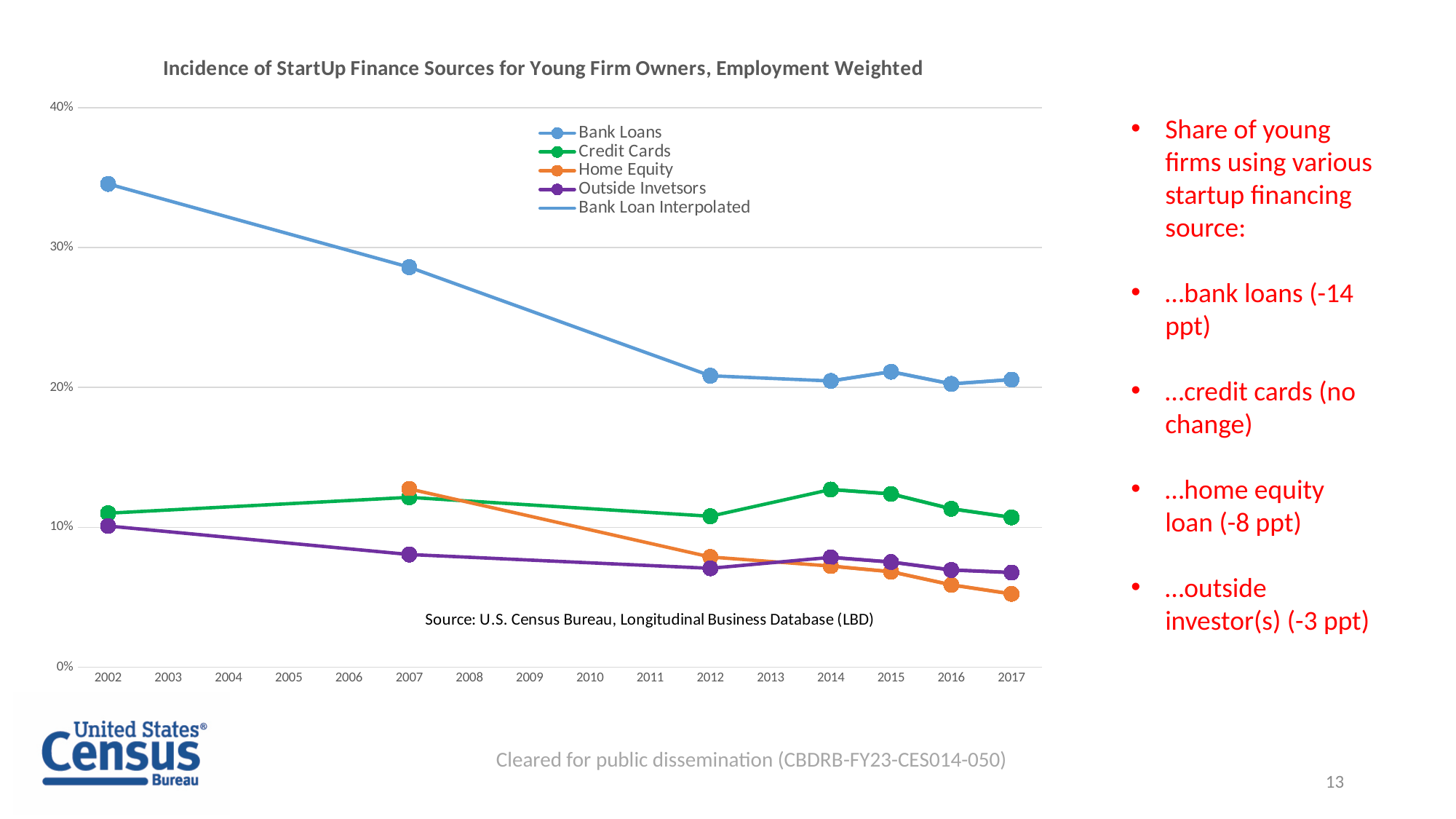

### Chart: Incidence of StartUp Finance Sources for Young Firm Owners, Employment Weighted

| Category |  |  |  |  |  |  |  |  |
|---|---|---|---|---|---|---|---|---|
| 2002 | 0.34559322033898304 | 0.11008474576271186 | None | 0.10093220338983051 | 0.34559322033898304 | 0.11008474576271186 | None | 0.10093220338983051 |
| 2003 | None | None | None | None | 0.33368546062492793 | 0.11235351089588377 | None | 0.09685120488873517 |
| 2004 | None | None | None | None | 0.3217777009108728 | 0.11462227602905568 | None | 0.0927702063876398 |
| 2005 | None | None | None | None | 0.3098699411968177 | 0.11689104116222761 | None | 0.08868920788654445 |
| 2006 | None | None | None | None | 0.2979621814827626 | 0.11915980629539952 | None | 0.08460820938544909 |
| 2007 | 0.2860544217687075 | 0.12142857142857143 | 0.12746598639455783 | 0.08052721088435374 | 0.2860544217687075 | 0.12142857142857143 | 0.12746598639455783 | 0.08052721088435374 |
| 2008 | None | None | None | None | 0.2705164697457931 | 0.1187218045112782 | 0.11772466881489438 | 0.07855710705334766 |
| 2009 | None | None | None | None | 0.2549785177228786 | 0.11601503759398496 | 0.10798335123523094 | 0.07658700322234158 |
| 2010 | None | None | None | None | 0.2394405656999642 | 0.11330827067669173 | 0.0982420336555675 | 0.07461689939133548 |
| 2011 | None | None | None | None | 0.22390261367704978 | 0.11060150375939849 | 0.08850071607590404 | 0.0726467955603294 |
| 2012 | 0.20836466165413534 | 0.10789473684210527 | 0.0787593984962406 | 0.07067669172932331 | 0.20836466165413534 | 0.10789473684210527 | 0.0787593984962406 | 0.07067669172932331 |
| 2013 | None | None | None | None | 0.206509063500335 | 0.11746221990620115 | 0.07551831310950644 | 0.0745957716072359 |
| 2014 | 0.20465346534653464 | 0.12702970297029703 | 0.07227722772277227 | 0.07851485148514852 | 0.20465346534653464 | 0.12702970297029703 | 0.07227722772277227 | 0.07851485148514852 |
| 2015 | 0.2112621359223301 | 0.12388349514563107 | 0.06825242718446602 | 0.07514563106796117 | 0.2112621359223301 | 0.12388349514563107 | 0.06825242718446602 | 0.07514563106796117 |
| 2016 | 0.20257387988560535 | 0.11325071496663489 | 0.05881792183031458 | 0.06949475691134414 | 0.20257387988560535 | 0.11325071496663489 | 0.05881792183031458 | 0.06949475691134414 |
| 2017 | 0.20563746747614917 | 0.10711188204683435 | 0.052385082393755424 | 0.06764960971379011 | 0.20563746747614917 | 0.10711188204683435 | 0.052385082393755424 | 0.06764960971379011 |
Share of young firms using various startup financing source:

…bank loans (-14 ppt)

…credit cards (no change)

…home equity loan (-8 ppt)

…outside investor(s) (-3 ppt)
Cleared for public dissemination (CBDRB-FY23-CES014-050)
13